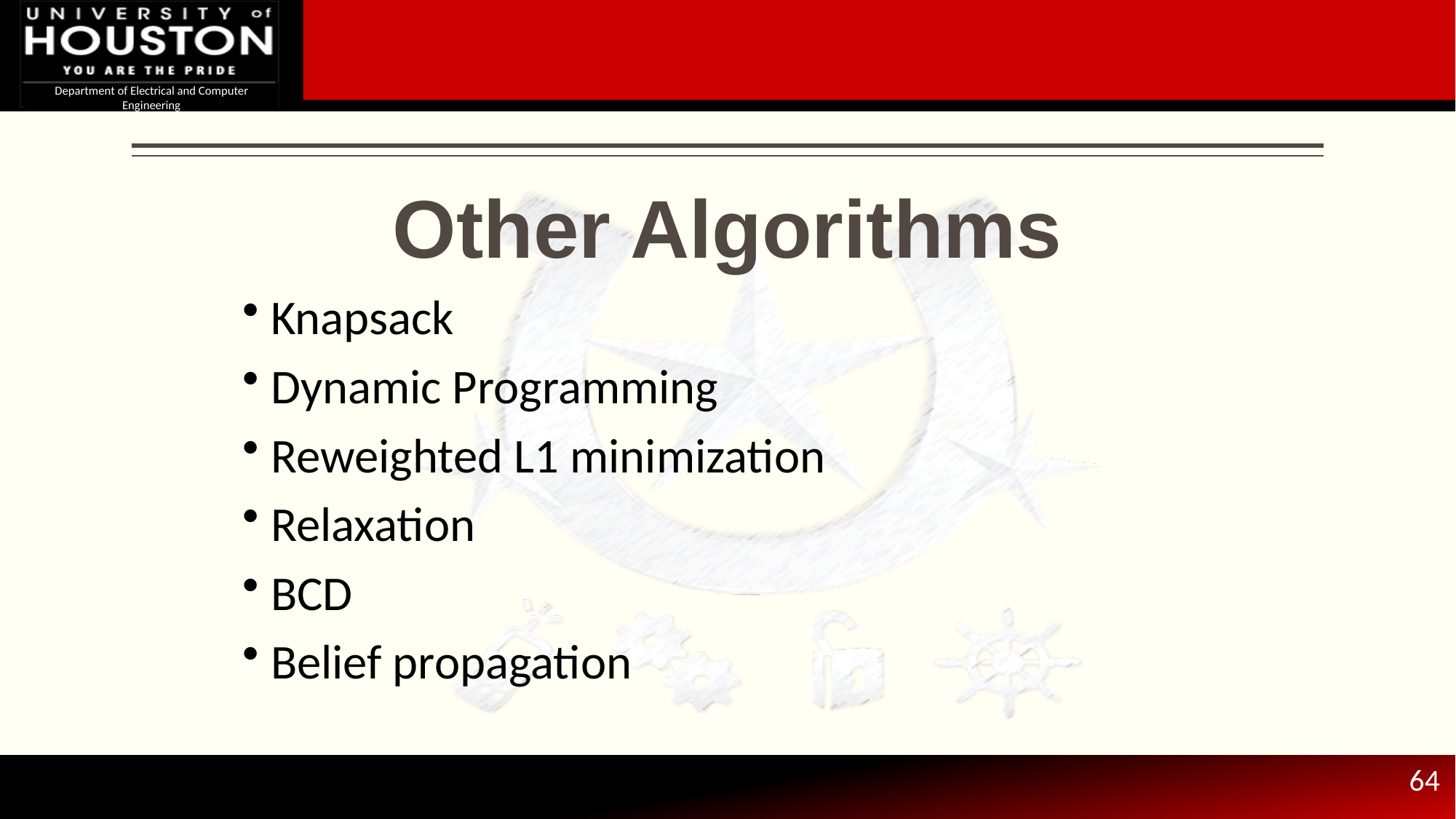

Other Algorithms
 Knapsack
 Dynamic Programming
 Reweighted L1 minimization
 Relaxation
 BCD
 Belief propagation
64